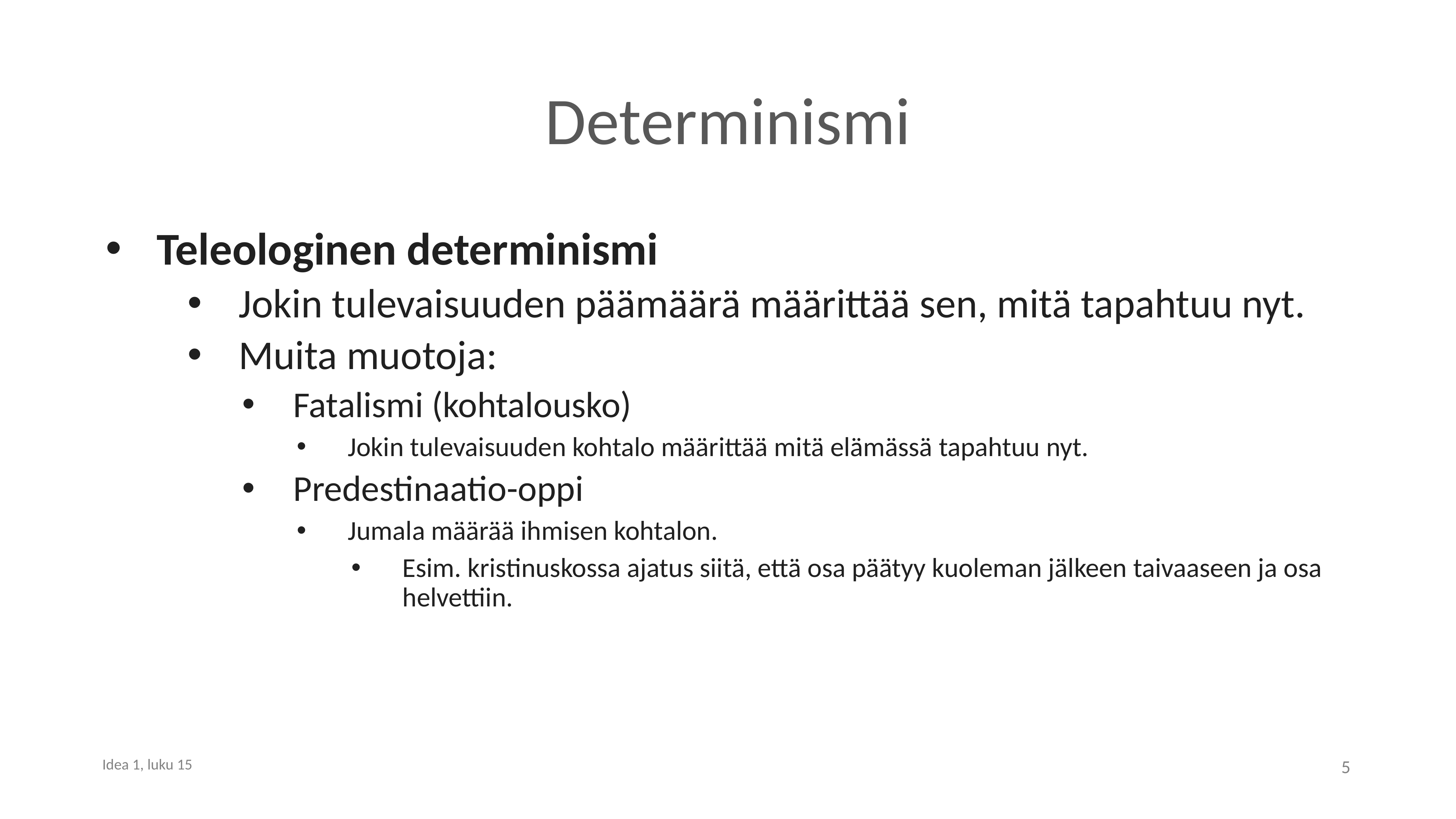

# Determinismi
Teleologinen determinismi
Jokin tulevaisuuden päämäärä määrittää sen, mitä tapahtuu nyt.
Muita muotoja:
Fatalismi (kohtalousko)
Jokin tulevaisuuden kohtalo määrittää mitä elämässä tapahtuu nyt.
Predestinaatio-oppi
Jumala määrää ihmisen kohtalon.
Esim. kristinuskossa ajatus siitä, että osa päätyy kuoleman jälkeen taivaaseen ja osa helvettiin.
5
Idea 1, luku 15